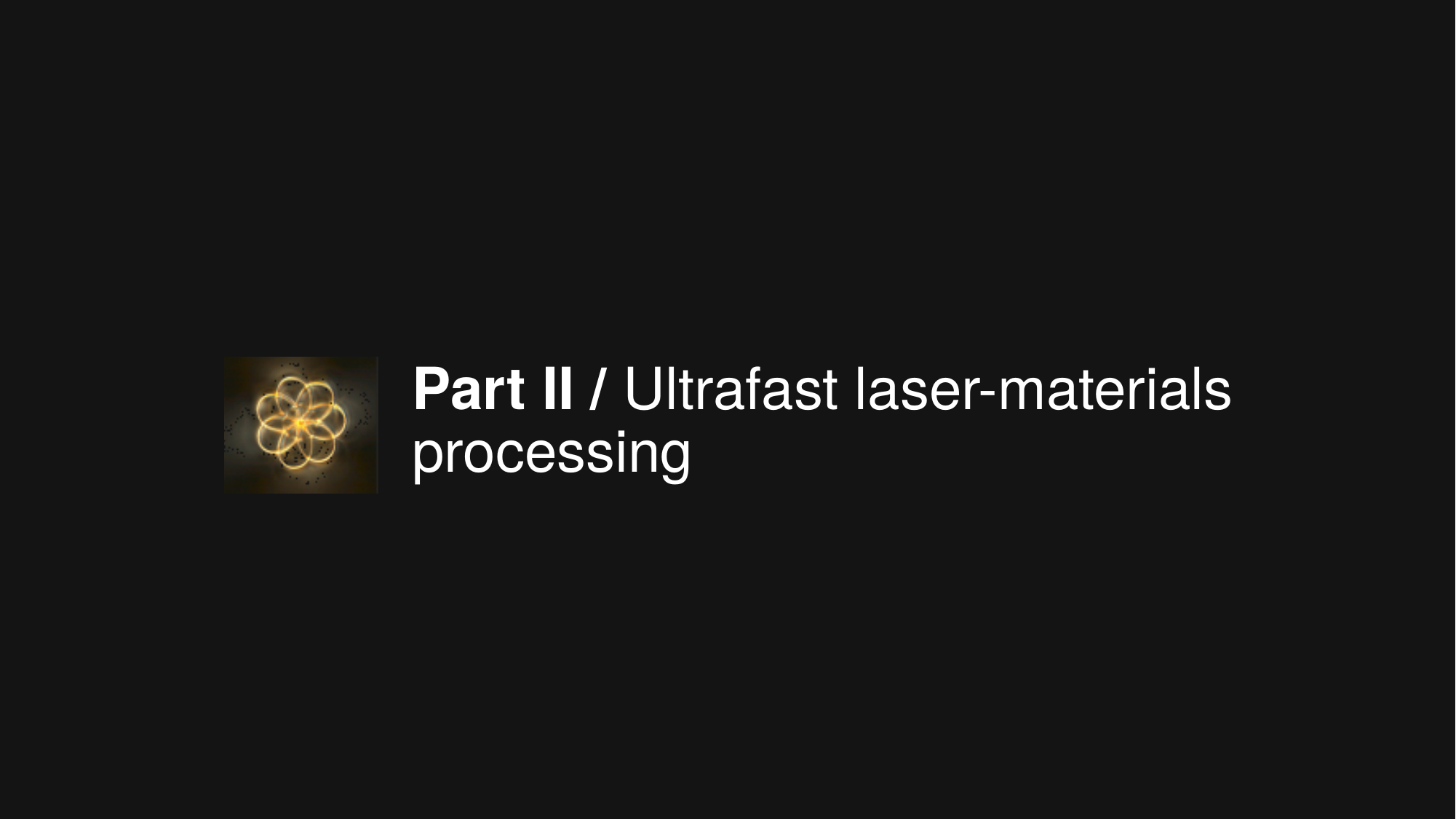

# Part II / Ultrafast laser-materials processing